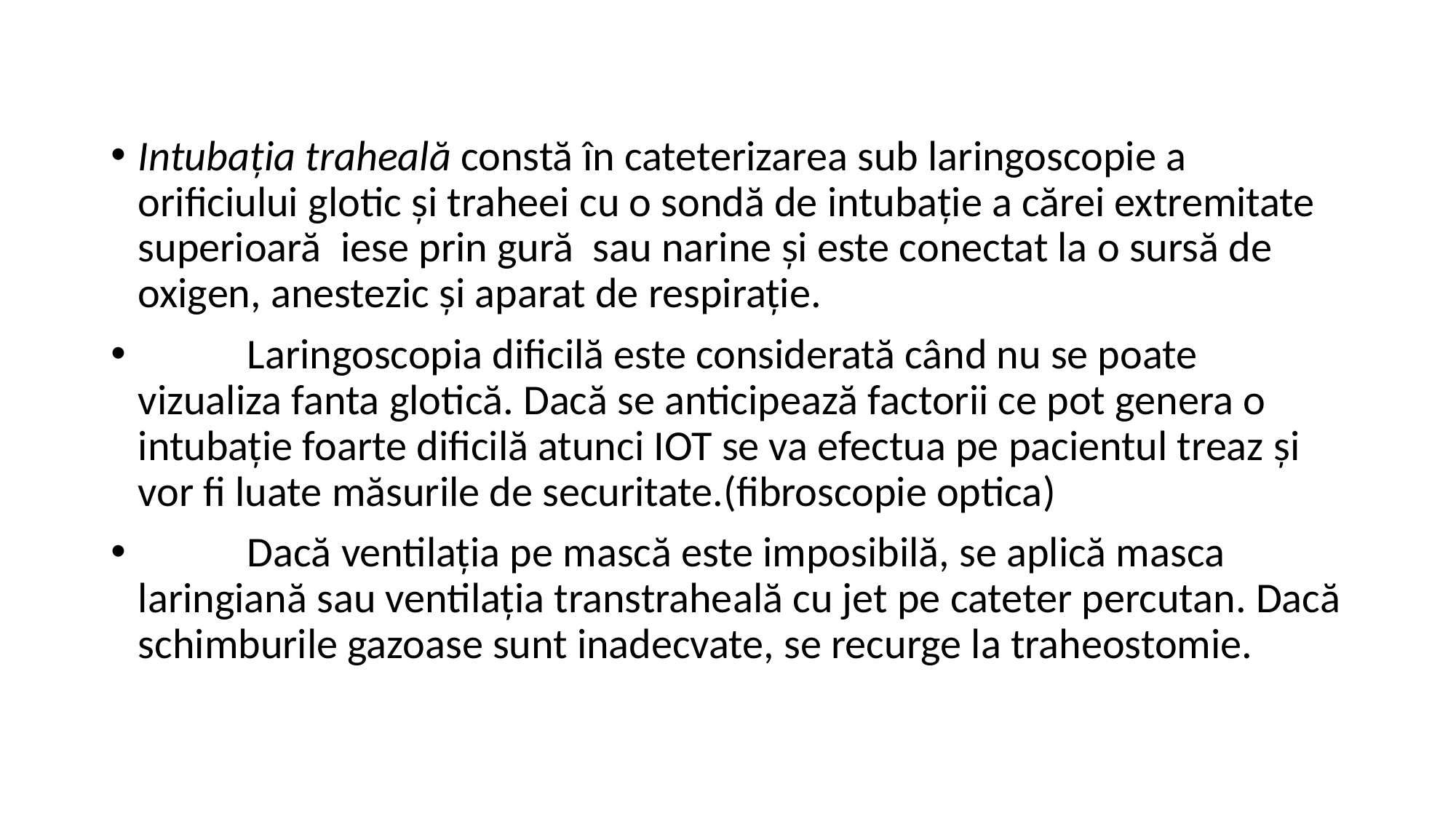

Intubaţia traheală constă în cateterizarea sub laringoscopie a orificiului glotic şi traheei cu o sondă de intubaţie a cărei extremitate superioară  iese prin gură  sau narine şi este conectat la o sursă de oxigen, anestezic şi aparat de respiraţie.
	Laringoscopia dificilă este considerată când nu se poate vizualiza fanta glotică. Dacă se anticipează factorii ce pot genera o intubaţie foarte dificilă atunci IOT se va efectua pe pacientul treaz şi vor fi luate măsurile de securitate.(fibroscopie optica)
	Dacă ventilaţia pe mască este imposibilă, se aplică masca laringiană sau ventilaţia transtraheală cu jet pe cateter percutan. Dacă schimburile gazoase sunt inadecvate, se recurge la traheostomie.